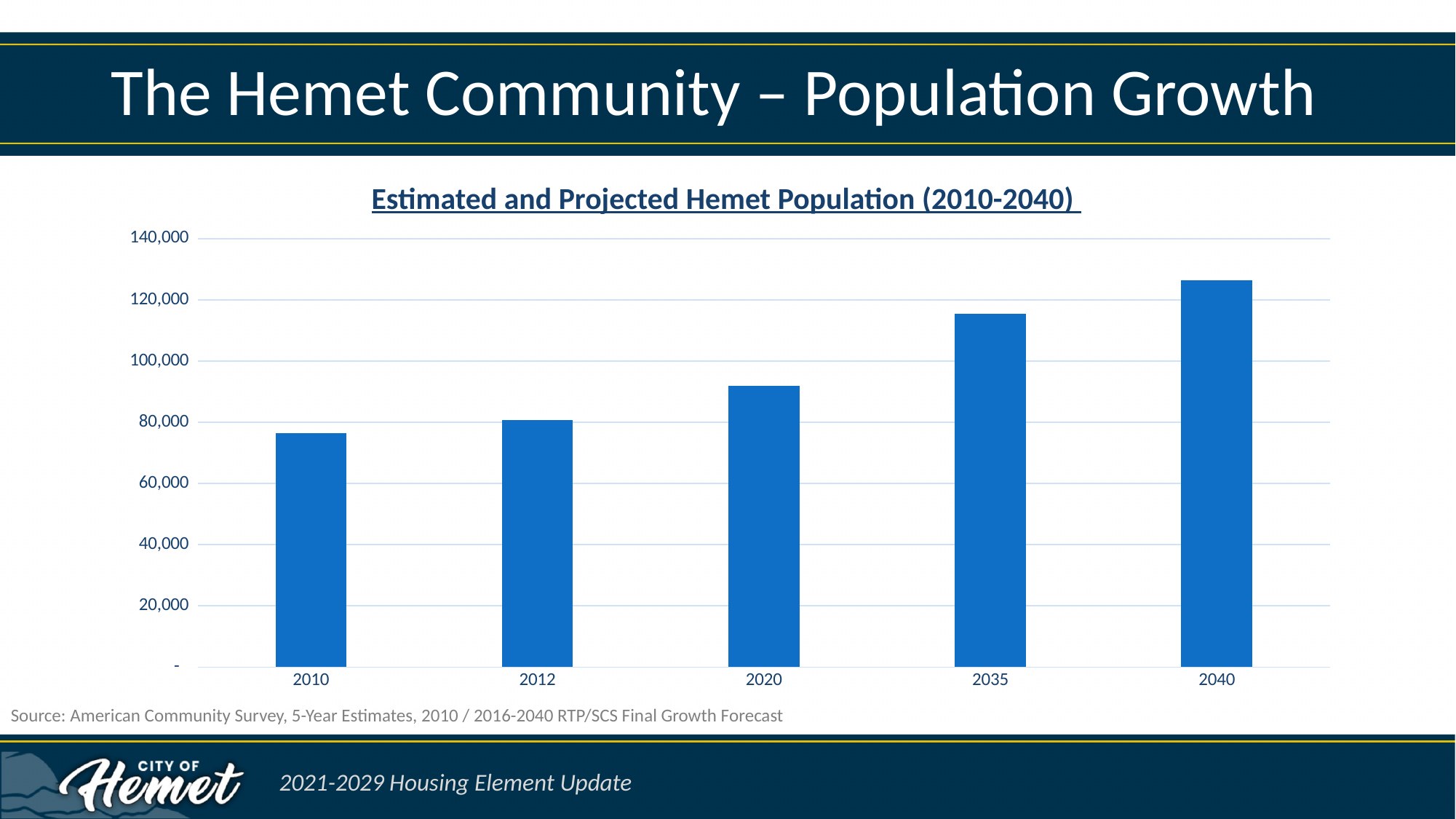

# The Hemet Community – Population Growth
Estimated and Projected Hemet Population (2010-2040)

### Chart

| Category | Hemet |
|---|---|
| 2010 | 76403.0 |
| 2012 | 80800.0 |
| 2020 | 91900.0 |
| 2035 | 115400.0 |
| 2040 | 126500.0 |
Source: American Community Survey, 5-Year Estimates, 2010 / 2016-2040 RTP/SCS Final Growth Forecast